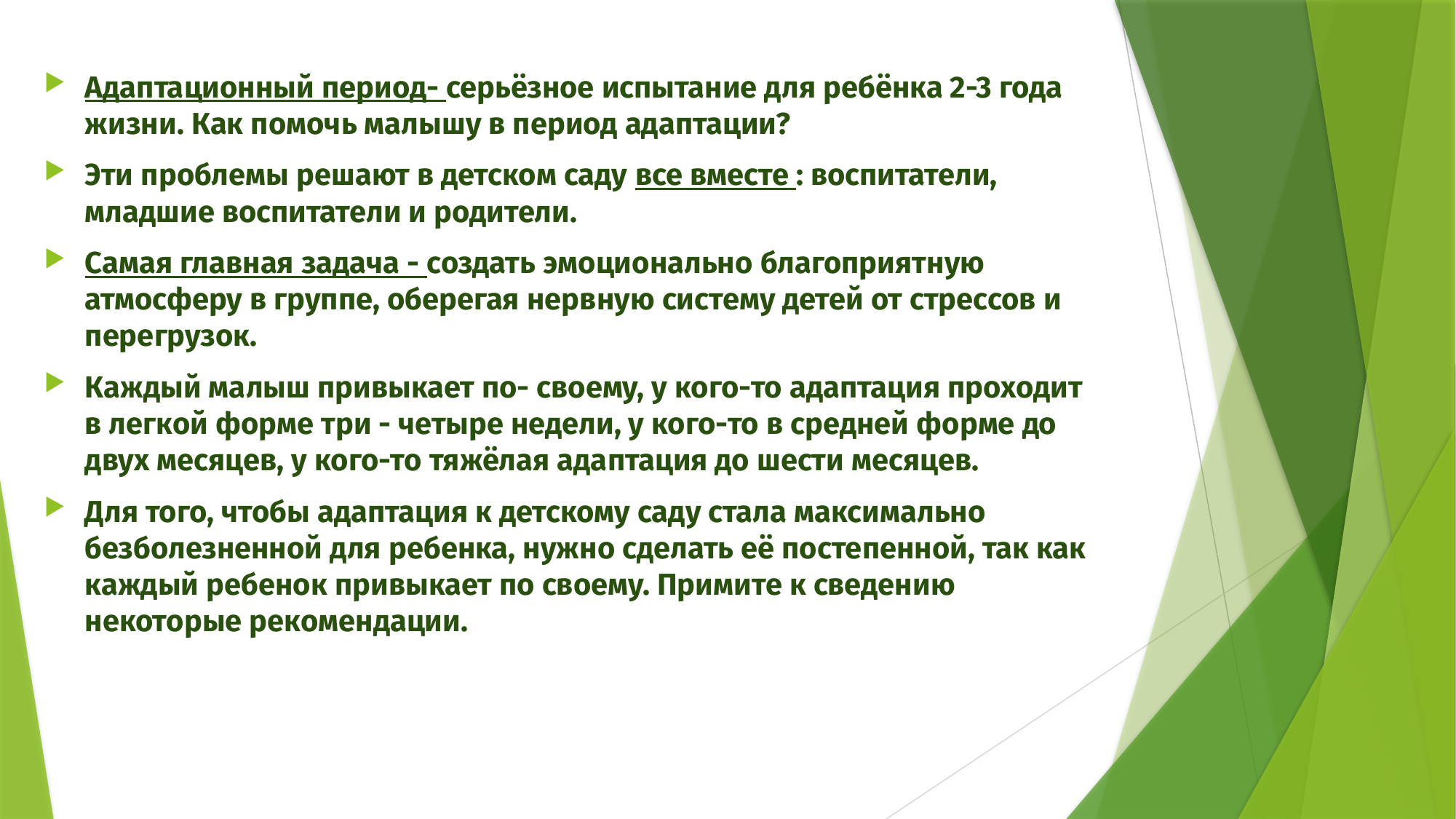

Адаптационный период- серьёзное испытание для ребёнка 2-3 года жизни. Как помочь малышу в период адаптации?
Эти проблемы решают в детском саду все вместе : воспитатели, младшие воспитатели и родители.
Самая главная задача - создать эмоционально благоприятную атмосферу в группе, оберегая нервную систему детей от стрессов и перегрузок.
Каждый малыш привыкает по- своему, у кого-то адаптация проходит в легкой форме три - четыре недели, у кого-то в средней форме до двух месяцев, у кого-то тяжёлая адаптация до шести месяцев.
Для того, чтобы адаптация к детскому саду стала максимально безболезненной для ребенка, нужно сделать её постепенной, так как каждый ребенок привыкает по своему. Примите к сведению некоторые рекомендации.